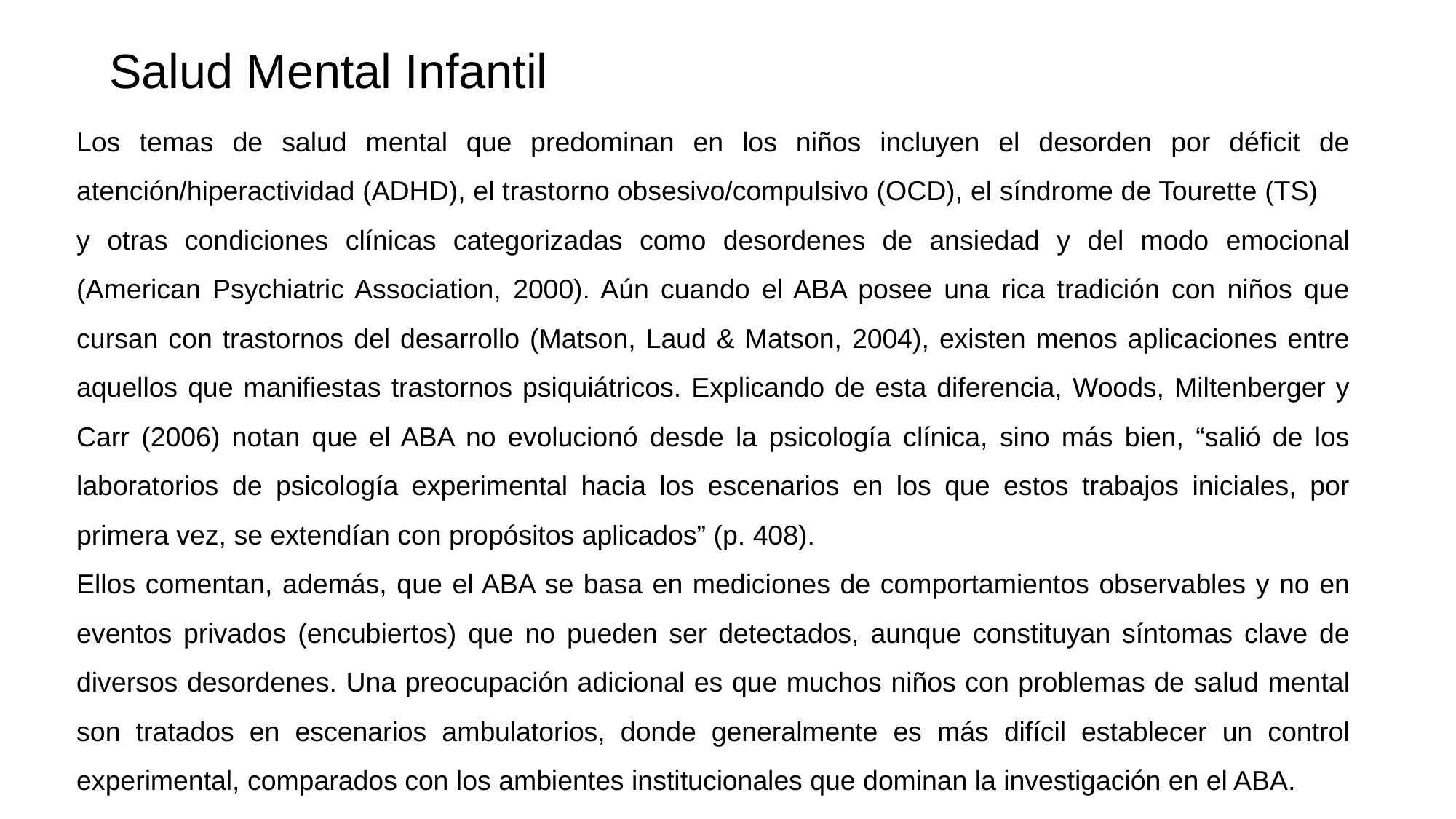

# Salud Mental Infantil
Los temas de salud mental que predominan en los niños incluyen el desorden por déficit de atención/hiperactividad (ADHD), el trastorno obsesivo/compulsivo (OCD), el síndrome de Tourette (TS)     y otras condiciones clínicas categorizadas como desordenes de ansiedad y del modo emocional (American Psychiatric Association, 2000). Aún cuando el ABA posee una rica tradición con niños que cursan con trastornos del desarrollo (Matson, Laud & Matson, 2004), existen menos aplicaciones entre aquellos que manifiestas trastornos psiquiátricos. Explicando de esta diferencia, Woods, Miltenberger y Carr (2006) notan que el ABA no evolucionó desde la psicología clínica, sino más bien, “salió de los laboratorios de psicología experimental hacia los escenarios en los que estos trabajos iniciales, por primera vez, se extendían con propósitos aplicados” (p. 408).
Ellos comentan, además, que el ABA se basa en mediciones de comportamientos observables y no en eventos privados (encubiertos) que no pueden ser detectados, aunque constituyan síntomas clave de diversos desordenes. Una preocupación adicional es que muchos niños con problemas de salud mental son tratados en escenarios ambulatorios, donde generalmente es más difícil establecer un control experimental, comparados con los ambientes institucionales que dominan la investigación en el ABA.